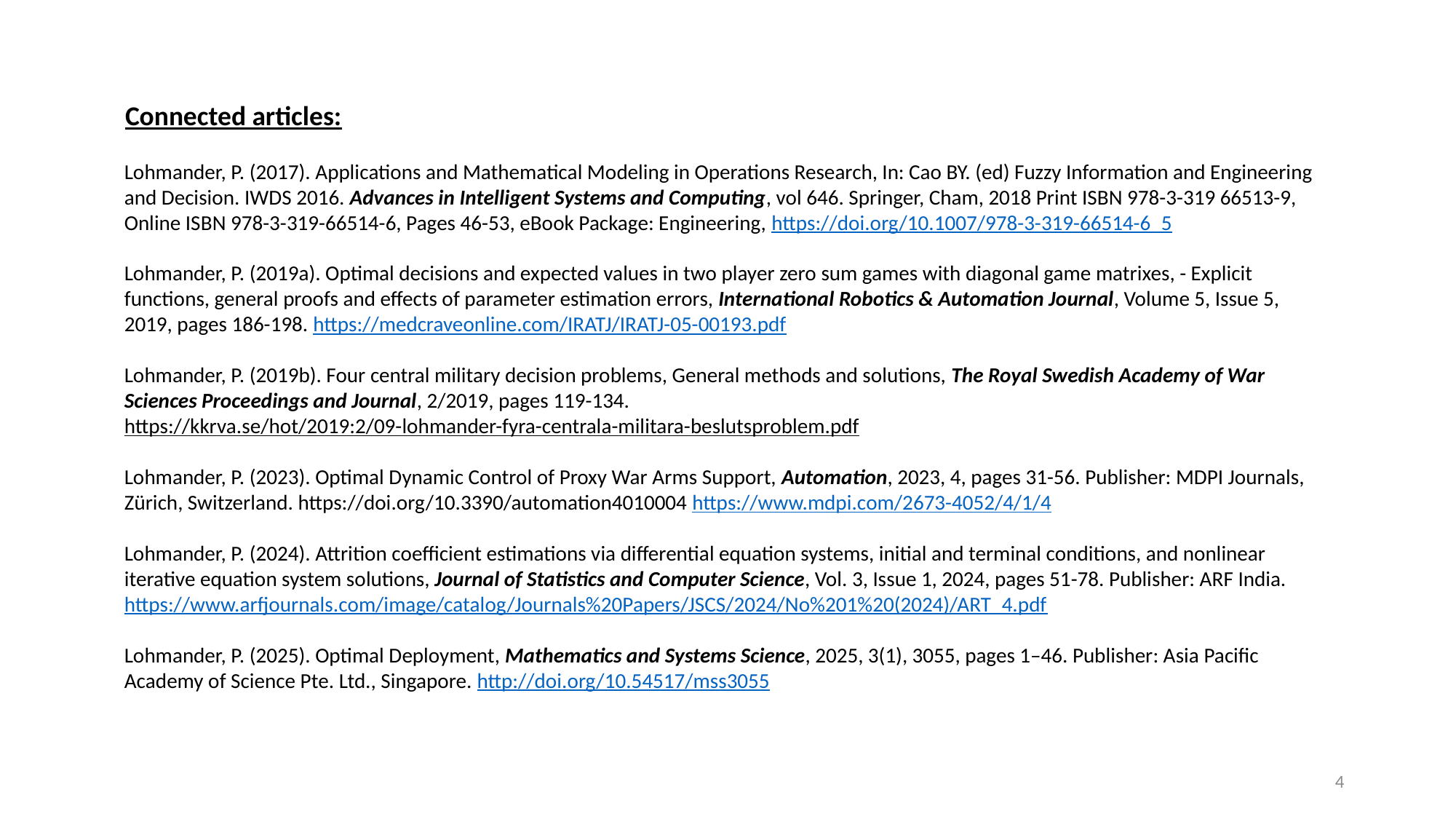

Connected articles:
Lohmander, P. (2017). Applications and Mathematical Modeling in Operations Research, In: Cao BY. (ed) Fuzzy Information and Engineering and Decision. IWDS 2016. Advances in Intelligent Systems and Computing, vol 646. Springer, Cham, 2018 Print ISBN 978-3-319 66513-9, Online ISBN 978-3-319-66514-6, Pages 46-53, eBook Package: Engineering, https://doi.org/10.1007/978-3-319-66514-6_5

Lohmander, P. (2019a). Optimal decisions and expected values in two player zero sum games with diagonal game matrixes, - Explicit functions, general proofs and effects of parameter estimation errors, International Robotics & Automation Journal, Volume 5, Issue 5, 2019, pages 186-198. https://medcraveonline.com/IRATJ/IRATJ-05-00193.pdf

Lohmander, P. (2019b). Four central military decision problems, General methods and solutions, The Royal Swedish Academy of War Sciences Proceedings and Journal, 2/2019, pages 119-134.
https://kkrva.se/hot/2019:2/09-lohmander-fyra-centrala-militara-beslutsproblem.pdf

Lohmander, P. (2023). Optimal Dynamic Control of Proxy War Arms Support, Automation, 2023, 4, pages 31-56. Publisher: MDPI Journals, Zürich, Switzerland. https://doi.org/10.3390/automation4010004 https://www.mdpi.com/2673-4052/4/1/4

Lohmander, P. (2024). Attrition coefficient estimations via differential equation systems, initial and terminal conditions, and nonlinear iterative equation system solutions, Journal of Statistics and Computer Science, Vol. 3, Issue 1, 2024, pages 51-78. Publisher: ARF India. https://www.arfjournals.com/image/catalog/Journals%20Papers/JSCS/2024/No%201%20(2024)/ART_4.pdf

Lohmander, P. (2025). Optimal Deployment, Mathematics and Systems Science, 2025, 3(1), 3055, pages 1–46. Publisher: Asia Pacific Academy of Science Pte. Ltd., Singapore. http://doi.org/10.54517/mss3055
4